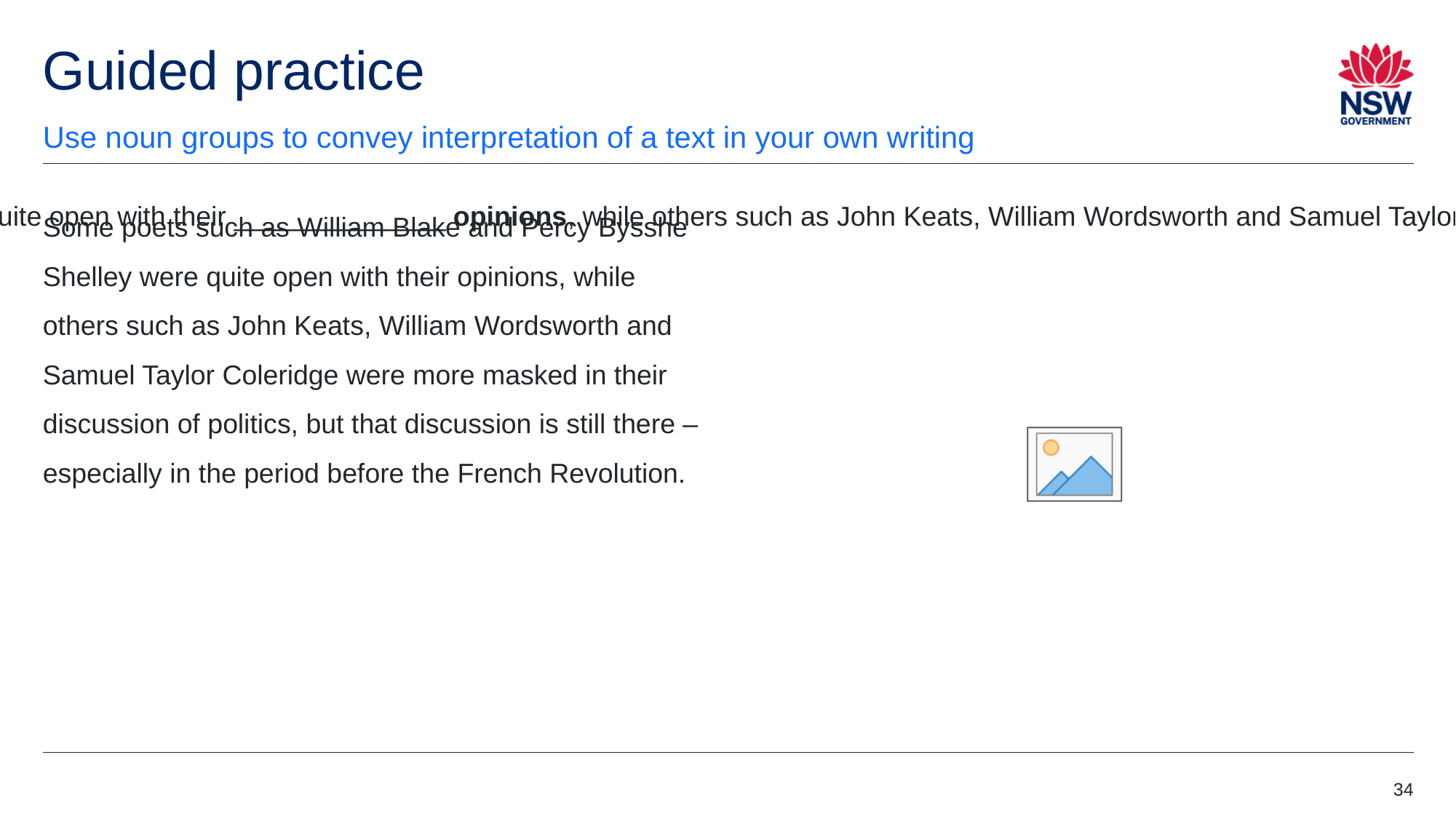

# Guided practice (3)
Use noun groups to convey interpretation of a text in your own writing
Some poets such as William Blake and Percy Bysshe Shelley were quite open with their opinions, while others such as John Keats, William Wordsworth and Samuel Taylor Coleridge were more masked in their discussion of politics, but that discussion is still there – especially in the period before the French Revolution.
_____________________ poets such as William Blake and Percy Bysshe Shelley were quite open with their ______________ opinions, while others such as John Keats, William Wordsworth and Samuel Taylor Coleridge were more masked in their discussion of politics, but that discussion is still there – especially in the period before the French Revolution.
34